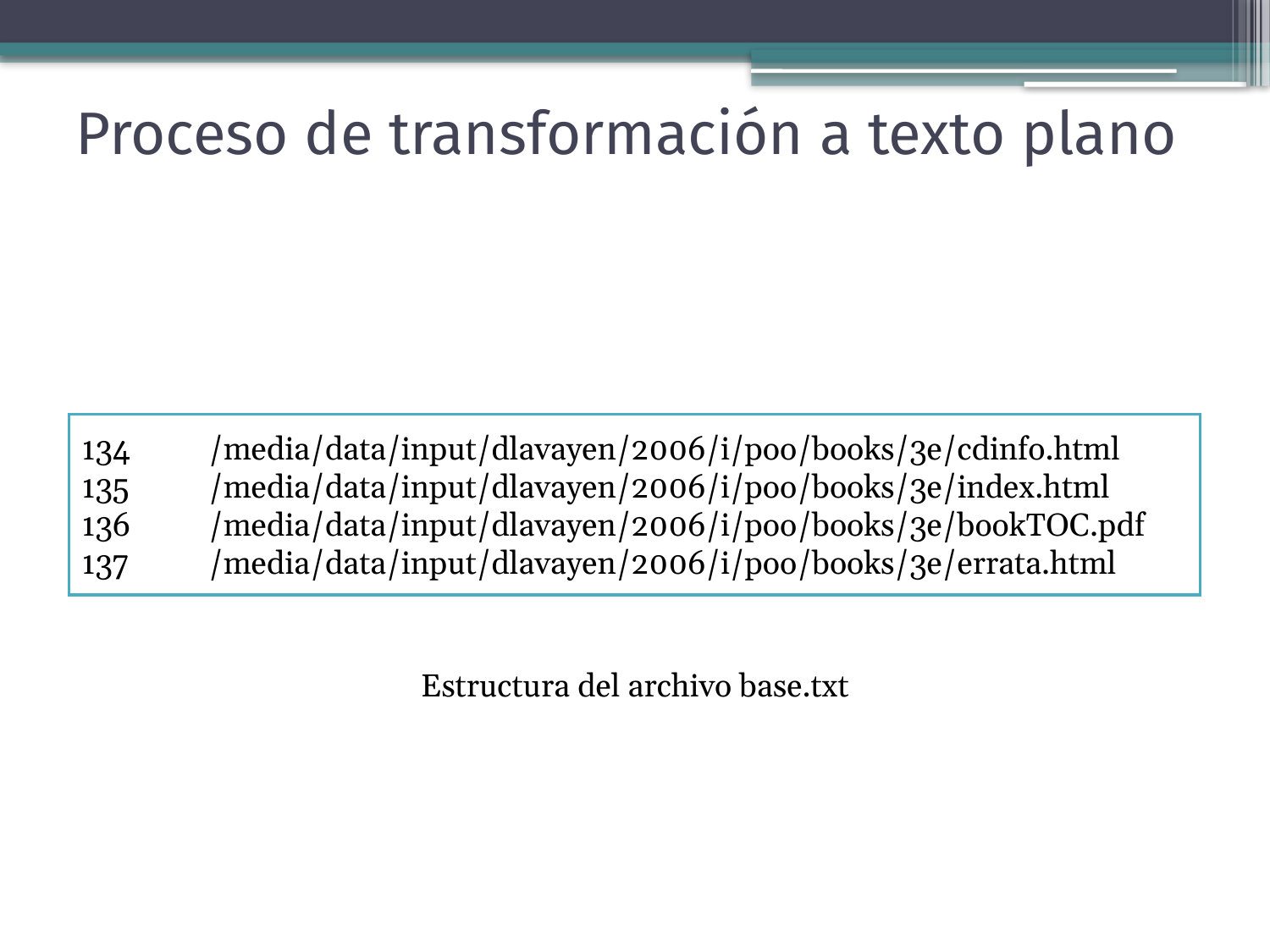

# Proceso de transformación a texto plano
134	/media/data/input/dlavayen/2006/i/poo/books/3e/cdinfo.html
135	/media/data/input/dlavayen/2006/i/poo/books/3e/index.html
136	/media/data/input/dlavayen/2006/i/poo/books/3e/bookTOC.pdf
137	/media/data/input/dlavayen/2006/i/poo/books/3e/errata.html
Estructura del archivo base.txt